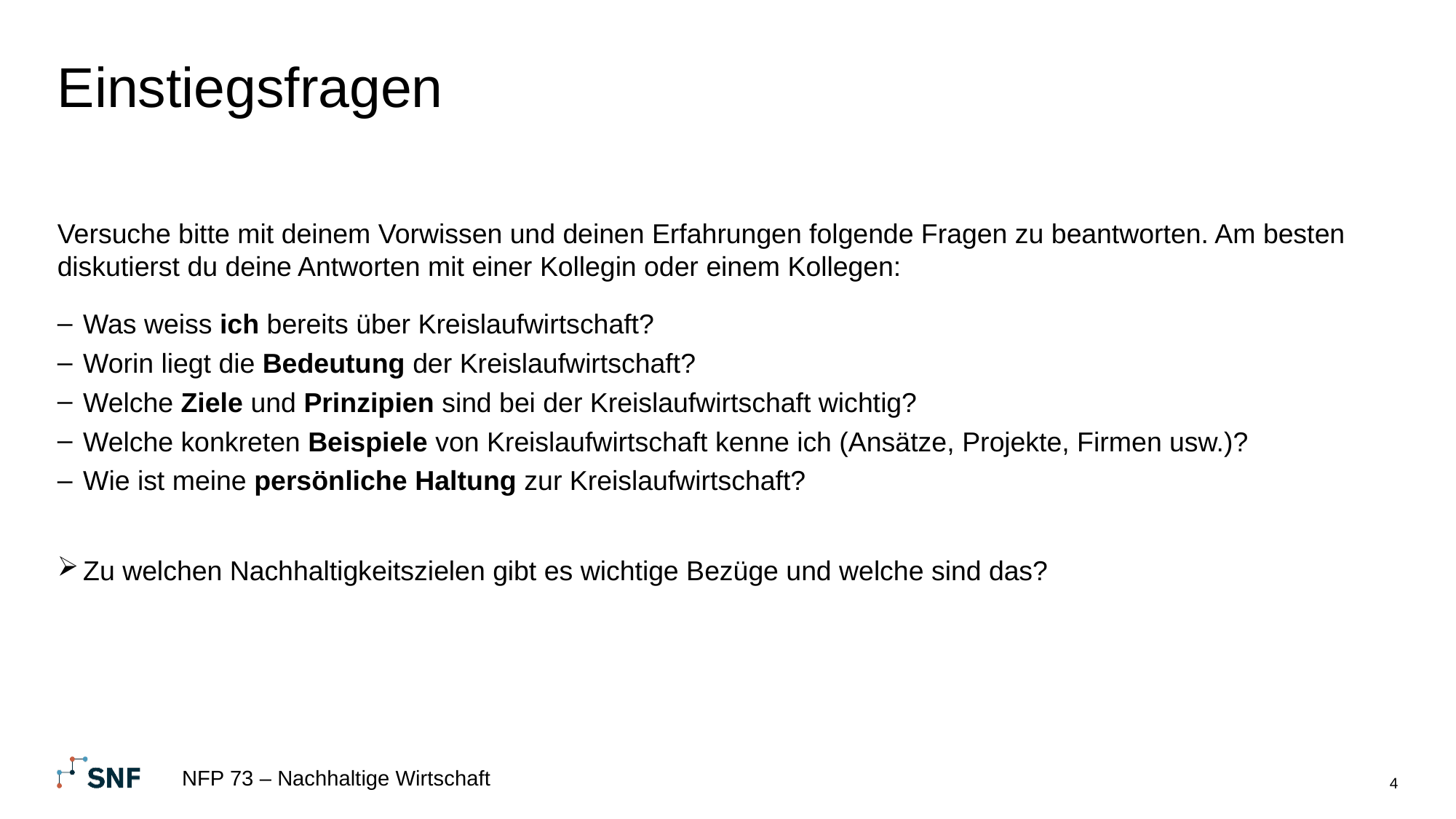

# Einstiegsfragen
Versuche bitte mit deinem Vorwissen und deinen Erfahrungen folgende Fragen zu beantworten. Am besten diskutierst du deine Antworten mit einer Kollegin oder einem Kollegen:
Was weiss ich bereits über Kreislaufwirtschaft?
Worin liegt die Bedeutung der Kreislaufwirtschaft?
Welche Ziele und Prinzipien sind bei der Kreislaufwirtschaft wichtig?
Welche konkreten Beispiele von Kreislaufwirtschaft kenne ich (Ansätze, Projekte, Firmen usw.)?
Wie ist meine persönliche Haltung zur Kreislaufwirtschaft?

Zu welchen Nachhaltigkeitszielen gibt es wichtige Bezüge und welche sind das?

NFP 73 – Nachhaltige Wirtschaft
4